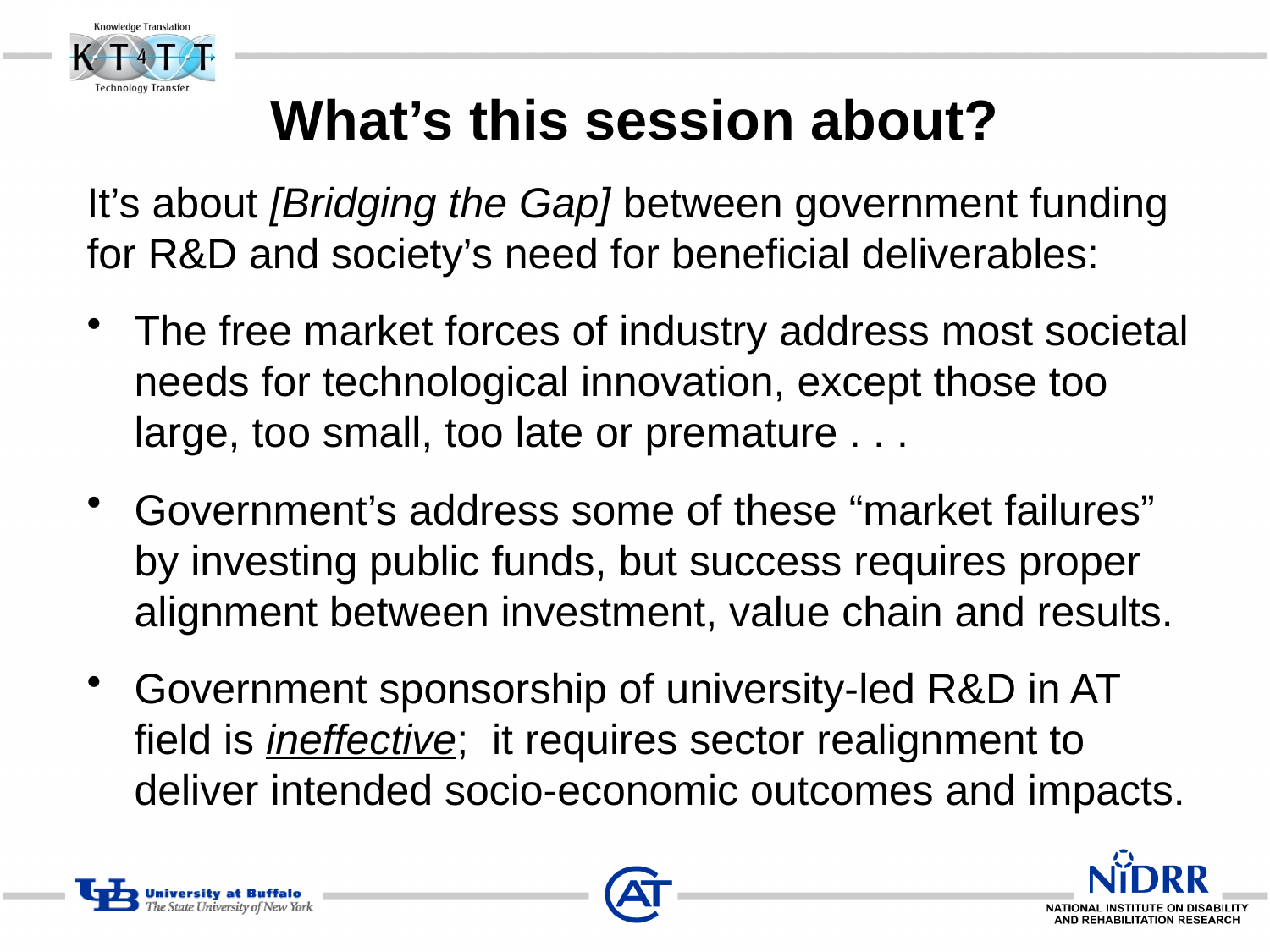

# What’s this session about?
It’s about [Bridging the Gap] between government funding for R&D and society’s need for beneficial deliverables:
The free market forces of industry address most societal needs for technological innovation, except those too large, too small, too late or premature . . .
Government’s address some of these “market failures” by investing public funds, but success requires proper alignment between investment, value chain and results.
Government sponsorship of university-led R&D in AT field is ineffective;  it requires sector realignment to deliver intended socio-economic outcomes and impacts.